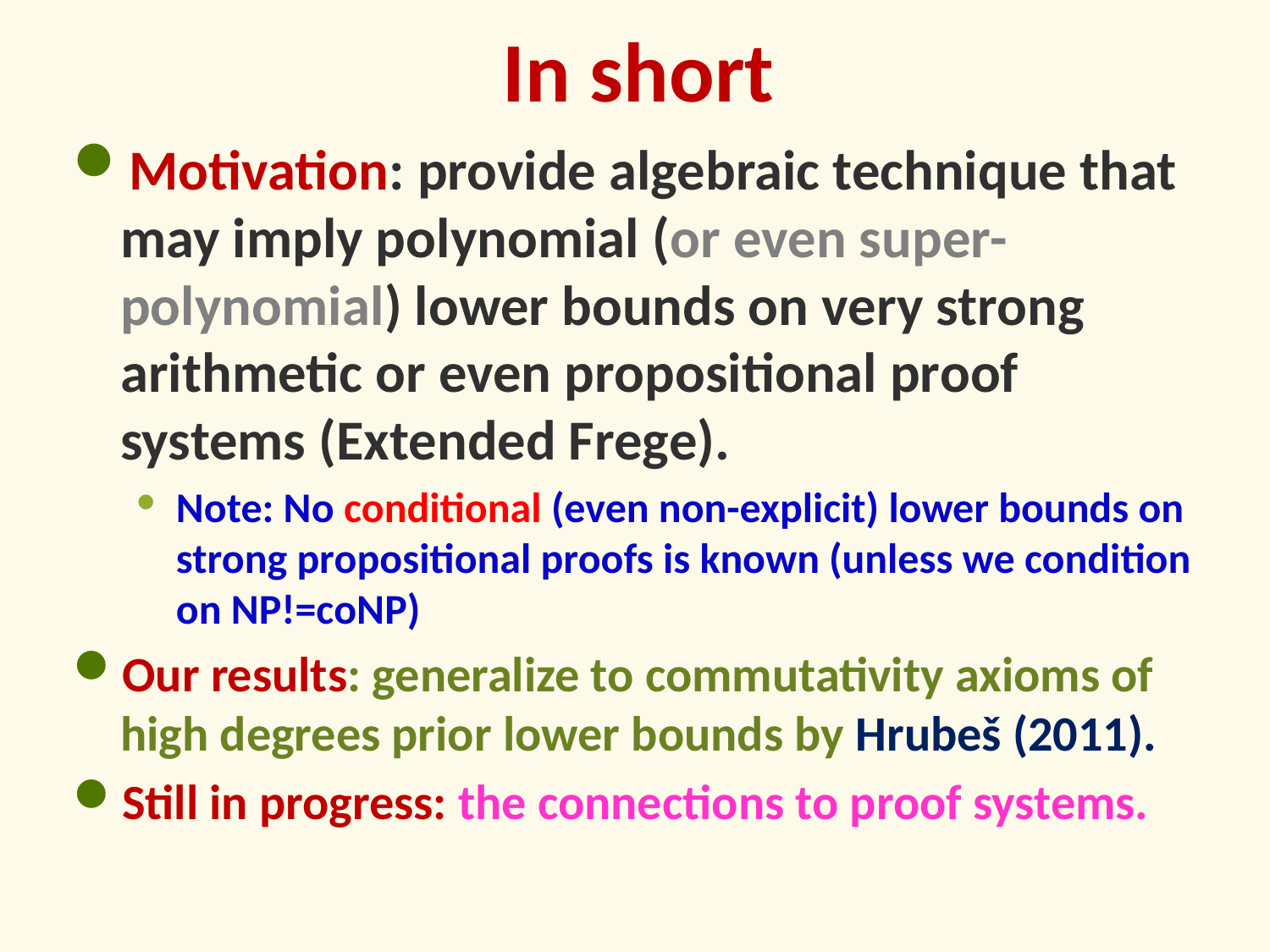

# In short
Motivation: provide algebraic technique that may imply polynomial (or even super-polynomial) lower bounds on very strong  arithmetic or even propositional proof systems (Extended Frege).
Note: No conditional (even non-explicit) lower bounds on strong propositional proofs is known (unless we condition on NP!=coNP)
Our results: generalize to commutativity axioms of high degrees prior lower bounds by Hrubeš (2011).
Still in progress: the connections to proof systems.